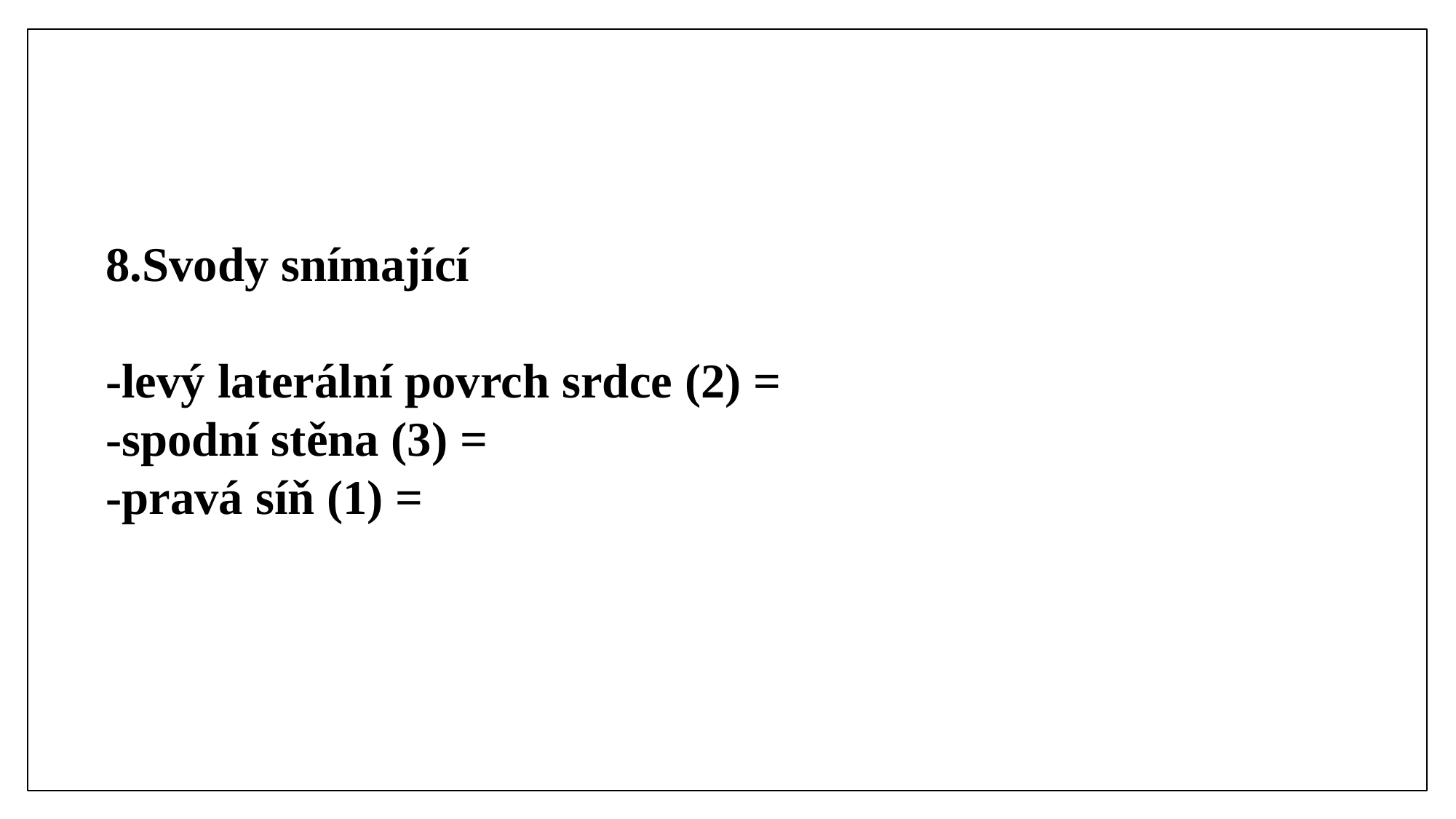

#
8.Svody snímající

-levý laterální povrch srdce (2) =
-spodní stěna (3) =
-pravá síň (1) =